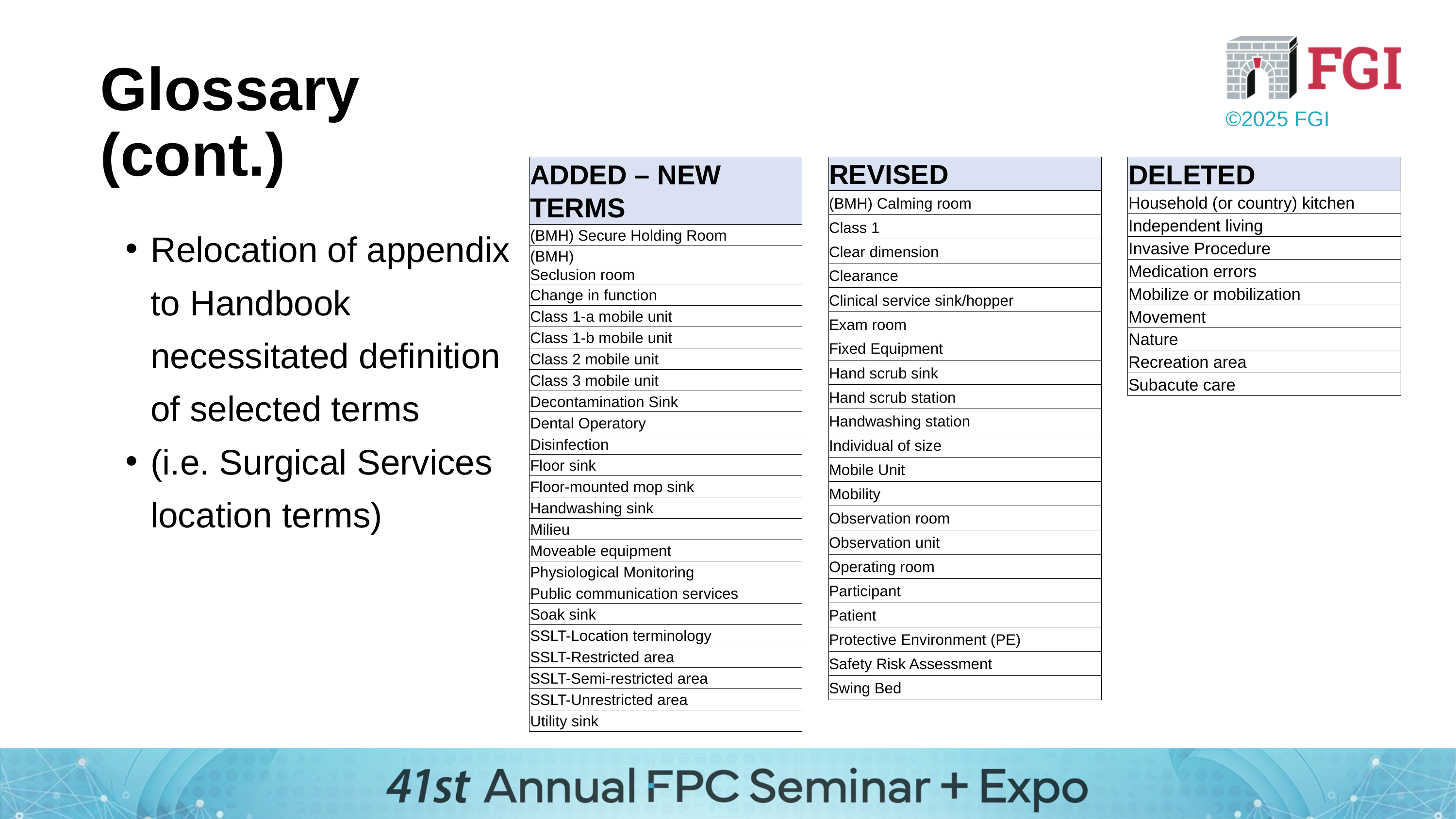

Glossary (cont.)
©2025 FGI
| ADDED – NEW TERMS |
| --- |
| (BMH) Secure Holding Room |
| (BMH) Seclusion room |
| Change in function |
| Class 1-a mobile unit |
| Class 1-b mobile unit |
| Class 2 mobile unit |
| Class 3 mobile unit |
| Decontamination Sink |
| Dental Operatory |
| Disinfection |
| Floor sink |
| Floor-mounted mop sink |
| Handwashing sink |
| Milieu |
| Moveable equipment |
| Physiological Monitoring |
| Public communication services |
| Soak sink |
| SSLT-Location terminology |
| SSLT-Restricted area |
| SSLT-Semi-restricted area |
| SSLT-Unrestricted area |
| Utility sink |
| REVISED |
| --- |
| (BMH) Calming room |
| Class 1 |
| Clear dimension |
| Clearance |
| Clinical service sink/hopper |
| Exam room |
| Fixed Equipment |
| Hand scrub sink |
| Hand scrub station |
| Handwashing station |
| Individual of size |
| Mobile Unit |
| Mobility |
| Observation room |
| Observation unit |
| Operating room |
| Participant |
| Patient |
| Protective Environment (PE) |
| Safety Risk Assessment |
| Swing Bed |
| DELETED |
| --- |
| Household (or country) kitchen |
| Independent living |
| Invasive Procedure |
| Medication errors |
| Mobilize or mobilization |
| Movement |
| Nature |
| Recreation area |
| Subacute care |
Relocation of appendix to Handbook necessitated definition of selected terms
(i.e. Surgical Services location terms)